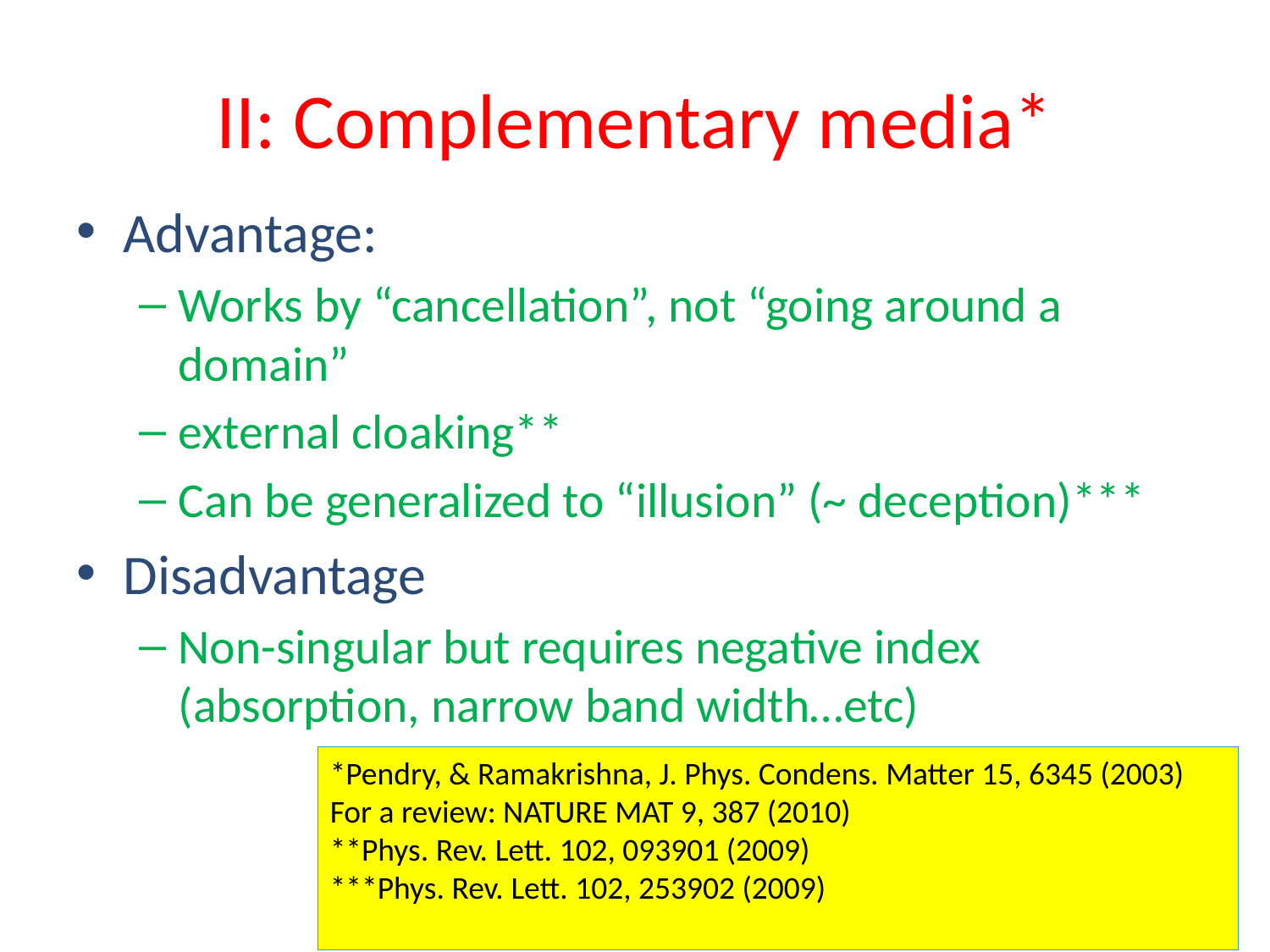

# II: Complementary media*
Advantage:
Works by “cancellation”, not “going around a domain”
external cloaking**
Can be generalized to “illusion” (~ deception)***
Disadvantage
Non-singular but requires negative index (absorption, narrow band width…etc)
*Pendry, & Ramakrishna, J. Phys. Condens. Matter 15, 6345 (2003)
For a review: NATURE MAT 9, 387 (2010)
**Phys. Rev. Lett. 102, 093901 (2009)
***Phys. Rev. Lett. 102, 253902 (2009)